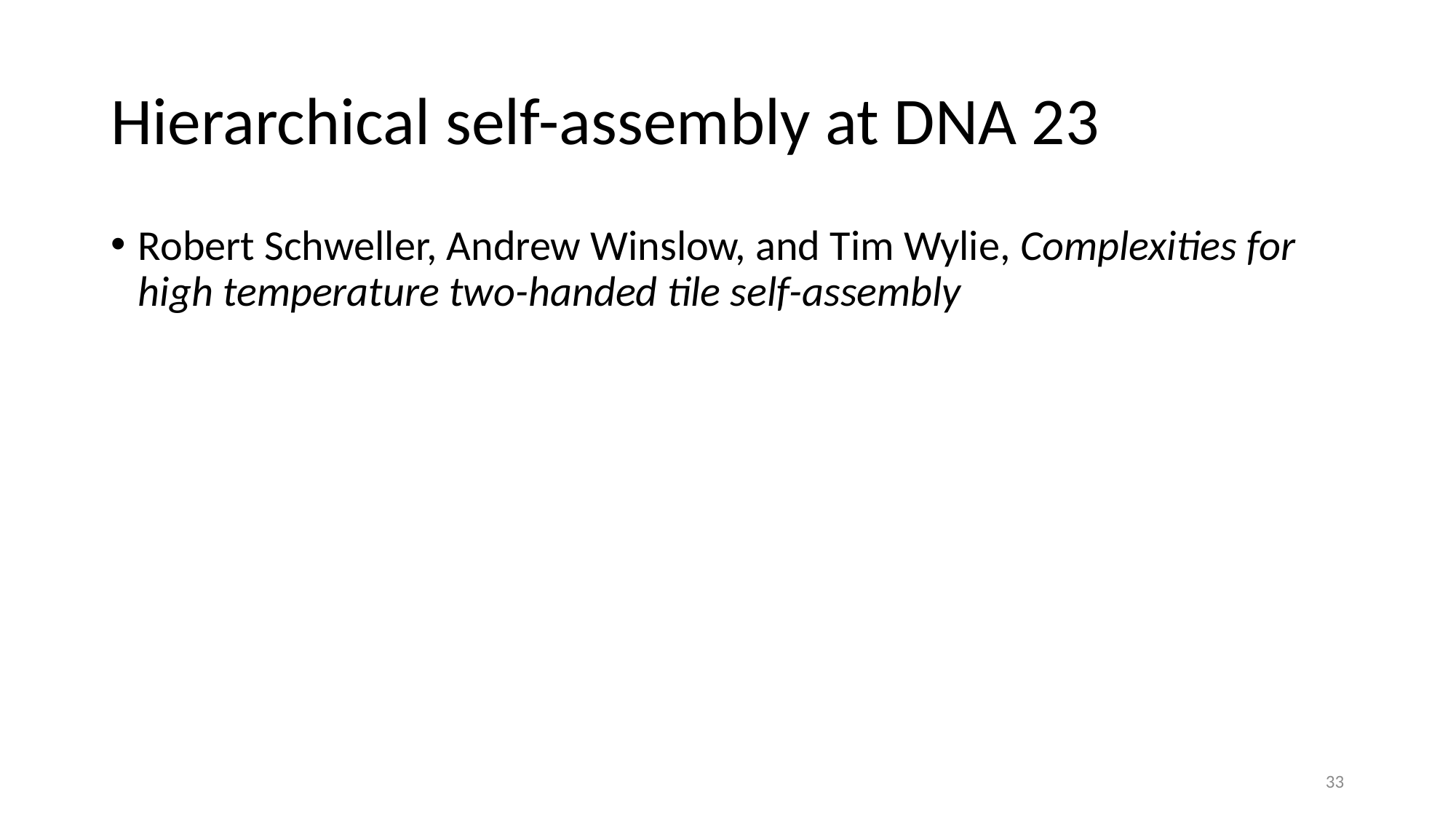

# Hierarchical self-assembly at DNA 23
Robert Schweller, Andrew Winslow, and Tim Wylie, Complexities for high temperature two-handed tile self-assembly
33